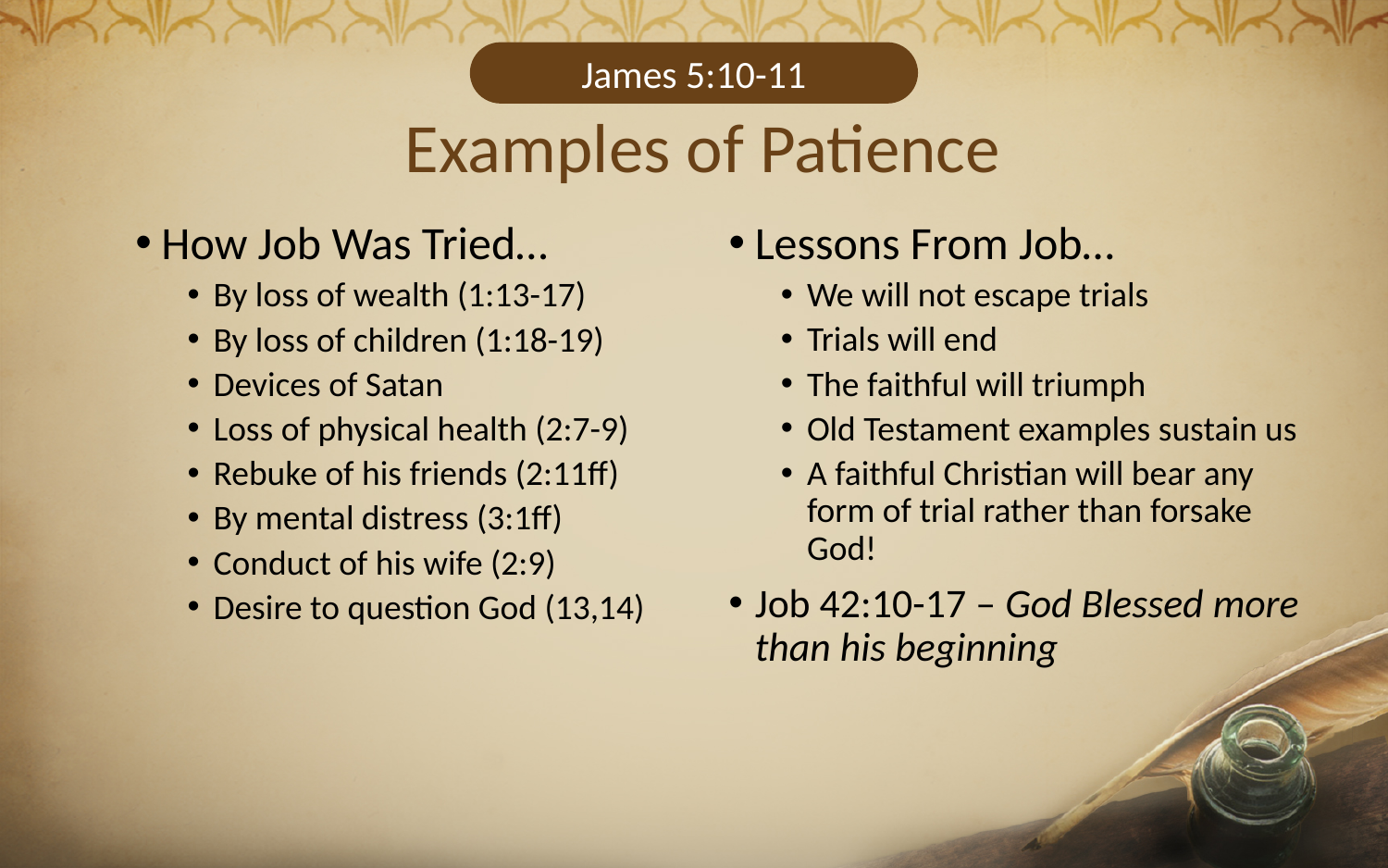

James 5:10-11
Examples of Patience
How Job Was Tried…
By loss of wealth (1:13-17)
By loss of children (1:18-19)
Devices of Satan
Loss of physical health (2:7-9)
Rebuke of his friends (2:11ff)
By mental distress (3:1ff)
Conduct of his wife (2:9)
Desire to question God (13,14)

Lessons From Job…
We will not escape trials
Trials will end
The faithful will triumph
Old Testament examples sustain us
A faithful Christian will bear any form of trial rather than forsake God!
Job 42:10-17 – God Blessed more than his beginning